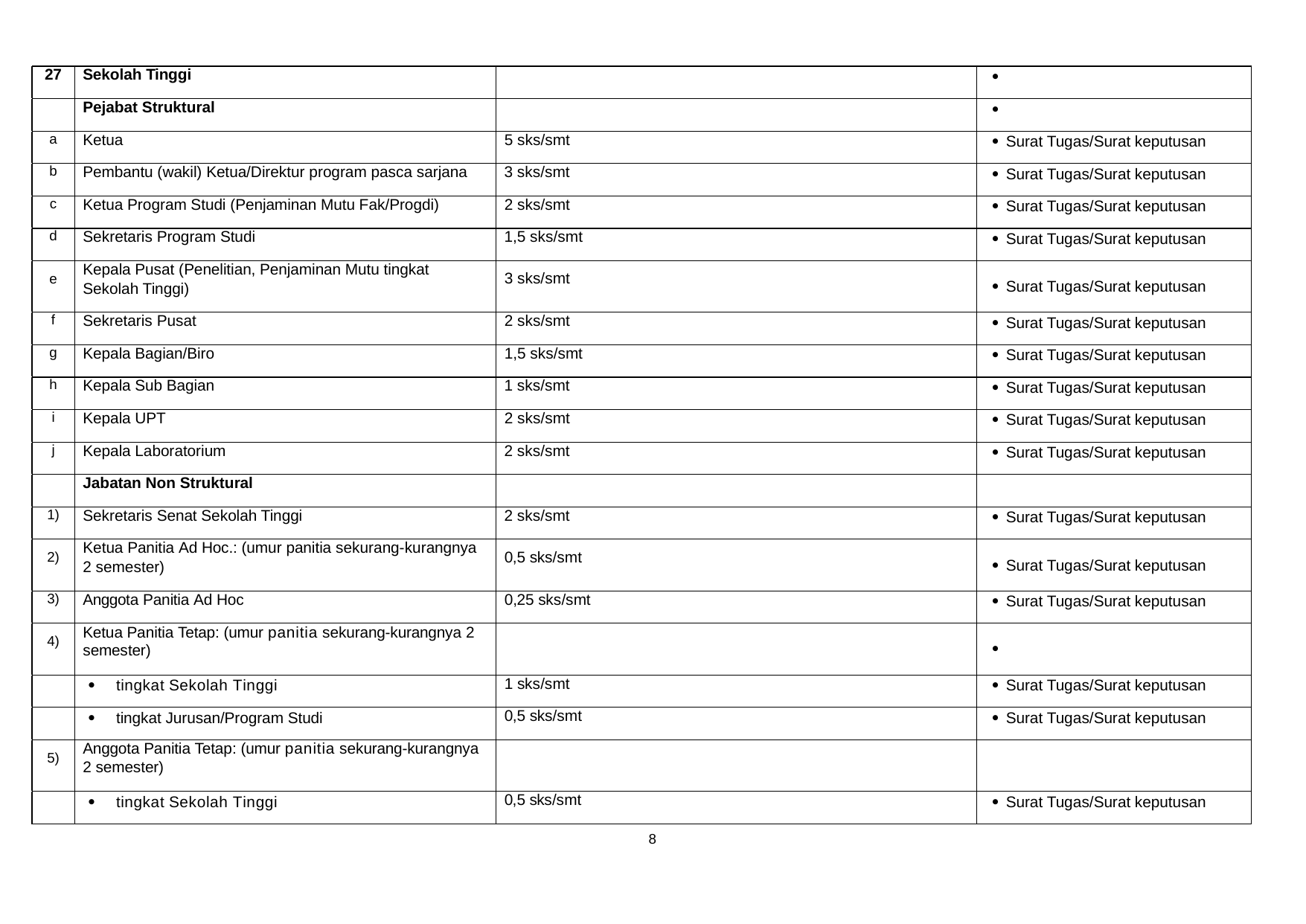

27
Sekolah Tinggi

•

Pejabat Struktural

•

a
Ketua
5 sks/smt
• Surat Tugas/Surat keputusan

b
Pembantu (wakil) Ketua/Direktur program pasca sarjana
3 sks/smt
• Surat Tugas/Surat keputusan

c
Ketua Program Studi (Penjaminan Mutu Fak/Progdi)
2 sks/smt
• Surat Tugas/Surat keputusan

d
Sekretaris Program Studi
1,5 sks/smt
• Surat Tugas/Surat keputusan

e
Kepala Pusat (Penelitian, Penjaminan Mutu tingkat
Sekolah Tinggi)

3 sks/smt

• Surat Tugas/Surat keputusan

f
Sekretaris Pusat
2 sks/smt
• Surat Tugas/Surat keputusan

g
Kepala Bagian/Biro
1,5 sks/smt
• Surat Tugas/Surat keputusan

h
Kepala Sub Bagian
1 sks/smt
• Surat Tugas/Surat keputusan

i
Kepala UPT
2 sks/smt
• Surat Tugas/Surat keputusan

j
Kepala Laboratorium
2 sks/smt
• Surat Tugas/Surat keputusan

Jabatan Non Struktural

1)
Sekretaris Senat Sekolah Tinggi
2 sks/smt
• Surat Tugas/Surat keputusan

2)
Ketua Panitia Ad Hoc.: (umur panitia sekurang-kurangnya
2 semester)

0,5 sks/smt

• Surat Tugas/Surat keputusan

3)
Anggota Panitia Ad Hoc
0,25 sks/smt
• Surat Tugas/Surat keputusan

4)
Ketua Panitia Tetap: (umur panitia sekurang-kurangnya 2 semester)

•

•     tingkat Sekolah Tinggi
1 sks/smt
• Surat Tugas/Surat keputusan

•     tingkat Jurusan/Program Studi
0,5 sks/smt
• Surat Tugas/Surat keputusan

5)
Anggota Panitia Tetap: (umur panitia sekurang-kurangnya
2 semester)

•     tingkat Sekolah Tinggi
0,5 sks/smt
• Surat Tugas/Surat keputusan

8